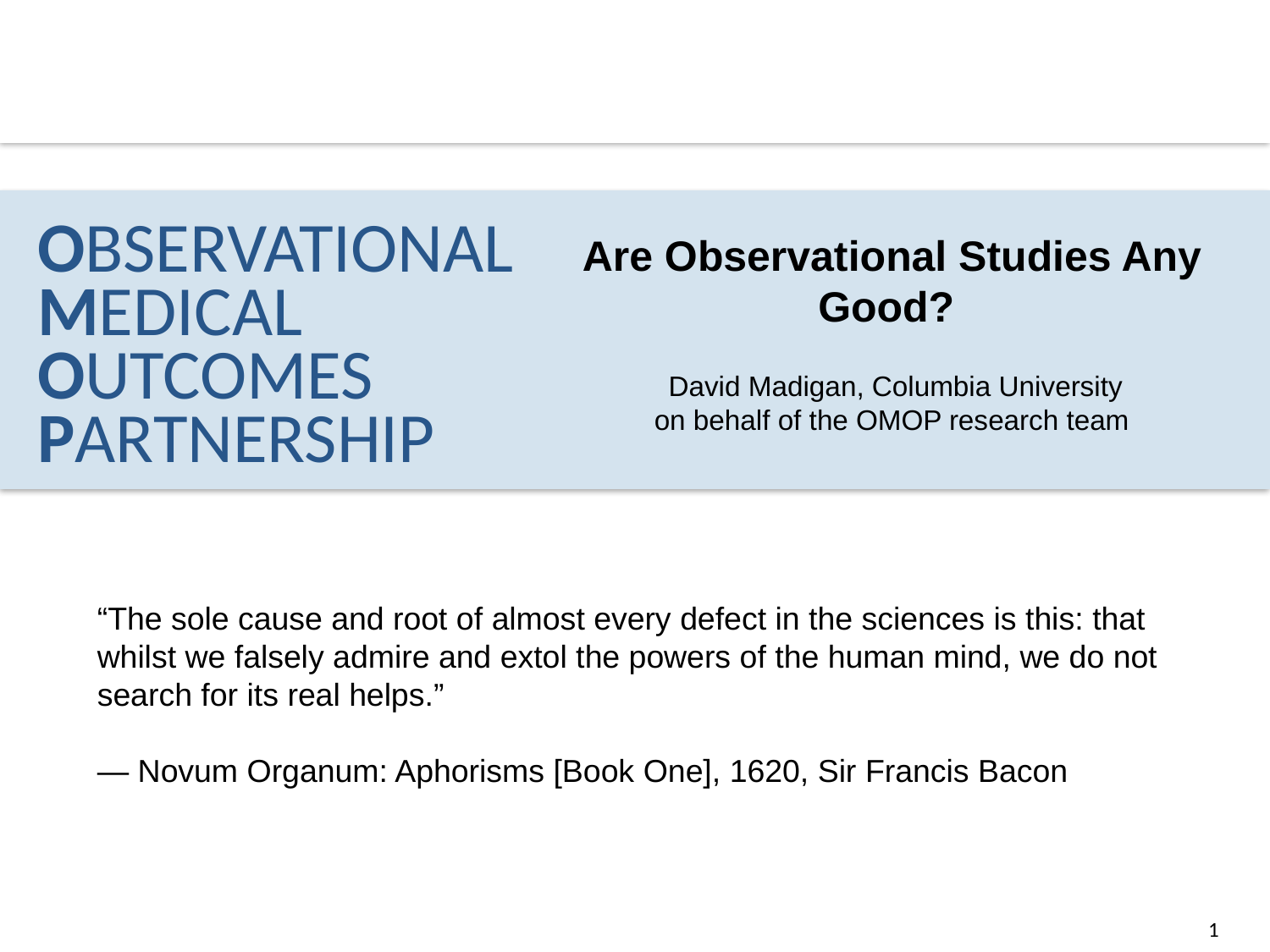

# Are Observational Studies Any Good? David Madigan, Columbia University on behalf of the OMOP research team
“The sole cause and root of almost every defect in the sciences is this: that whilst we falsely admire and extol the powers of the human mind, we do not search for its real helps.”

— Novum Organum: Aphorisms [Book One], 1620, Sir Francis Bacon